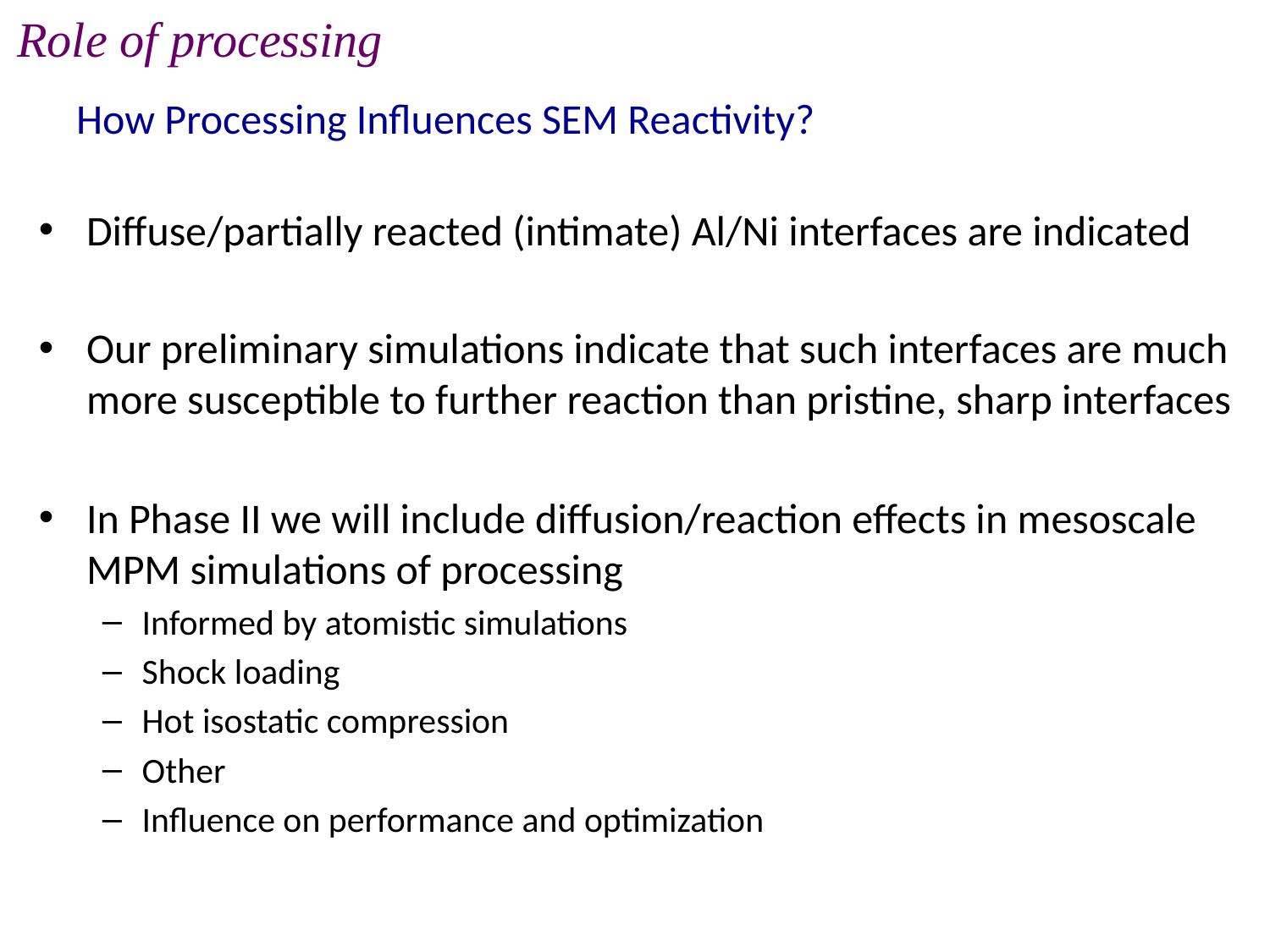

Role of processing
# How Processing Influences SEM Reactivity?
Diffuse/partially reacted (intimate) Al/Ni interfaces are indicated

Our preliminary simulations indicate that such interfaces are much more susceptible to further reaction than pristine, sharp interfaces

In Phase II we will include diffusion/reaction effects in mesoscale MPM simulations of processing
Informed by atomistic simulations
Shock loading
Hot isostatic compression
Other
Influence on performance and optimization